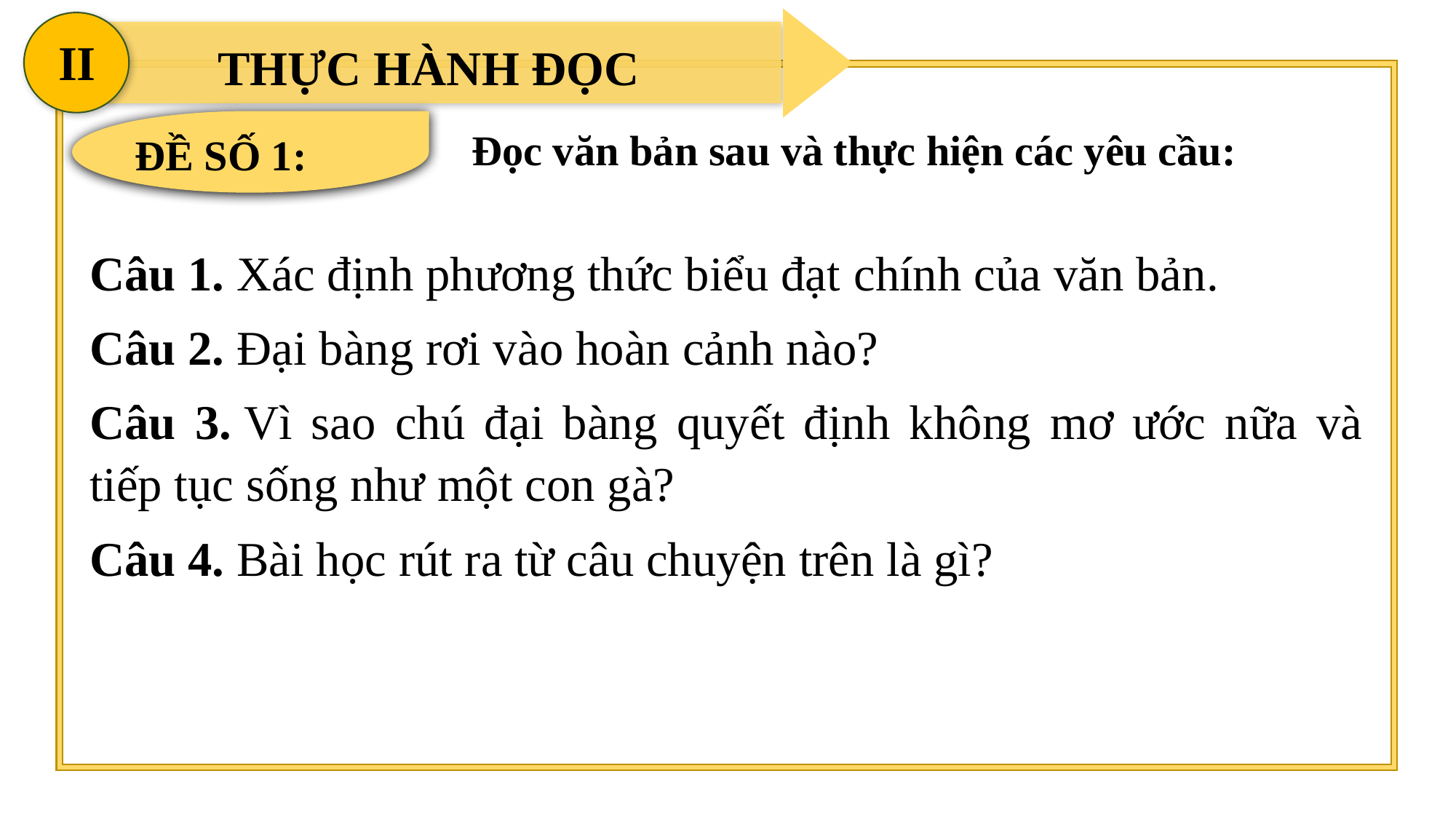

II
THỰC HÀNH ĐỌC

ĐỀ SỐ 1:
Đọc văn bản sau và thực hiện các yêu cầu:
Câu 1. Xác định phương thức biểu đạt chính của văn bản.
Câu 2. Đại bàng rơi vào hoàn cảnh nào?
Câu 3. Vì sao chú đại bàng quyết định không mơ ước nữa và tiếp tục sống như một con gà?
Câu 4. Bài học rút ra từ câu chuyện trên là gì?